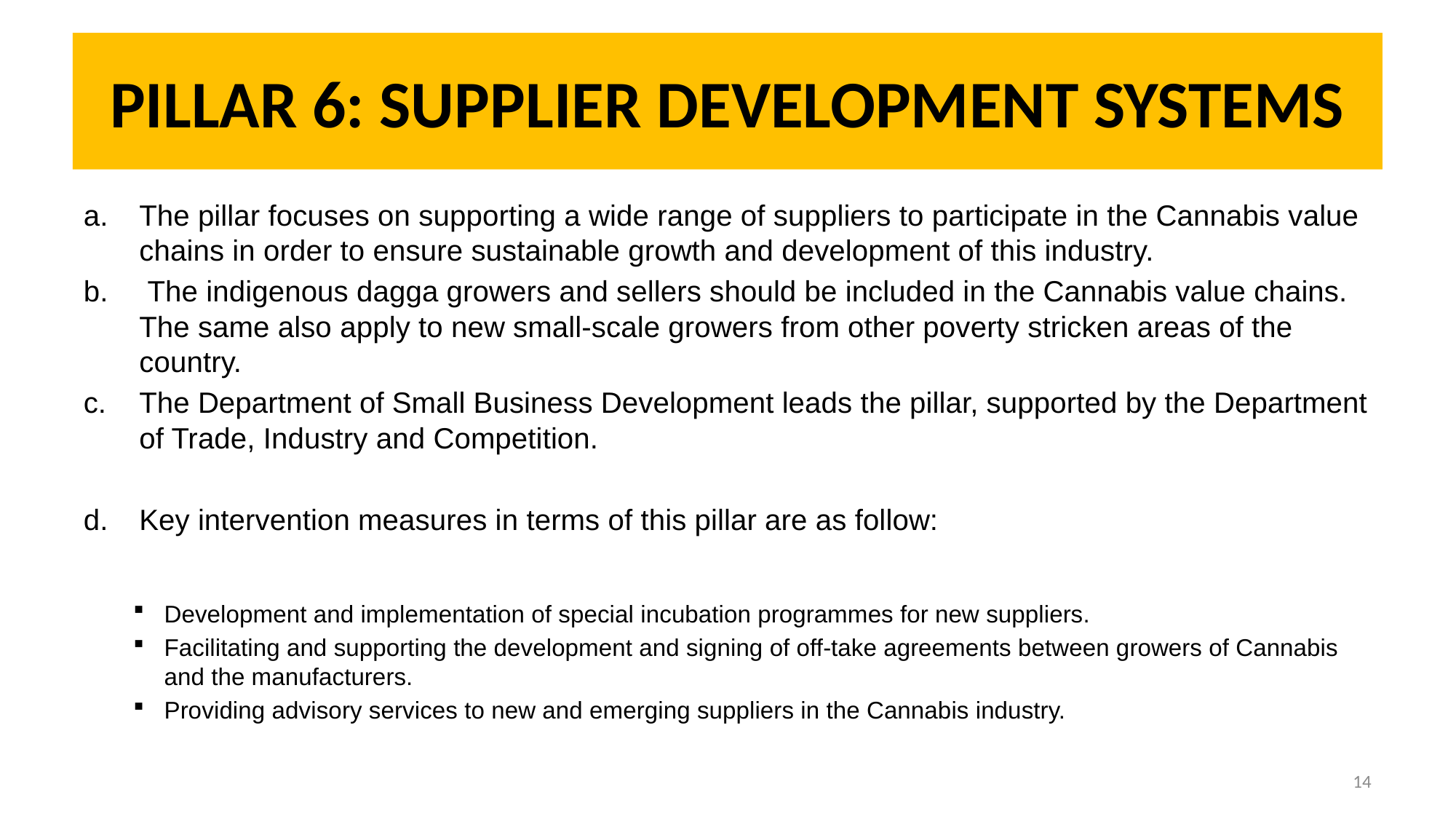

# PILLAR 6: SUPPLIER DEVELOPMENT SYSTEMS
The pillar focuses on supporting a wide range of suppliers to participate in the Cannabis value chains in order to ensure sustainable growth and development of this industry.
 The indigenous dagga growers and sellers should be included in the Cannabis value chains. The same also apply to new small-scale growers from other poverty stricken areas of the country.
The Department of Small Business Development leads the pillar, supported by the Department of Trade, Industry and Competition.

Key intervention measures in terms of this pillar are as follow:

Development and implementation of special incubation programmes for new suppliers.
Facilitating and supporting the development and signing of off-take agreements between growers of Cannabis and the manufacturers.
Providing advisory services to new and emerging suppliers in the Cannabis industry.

14